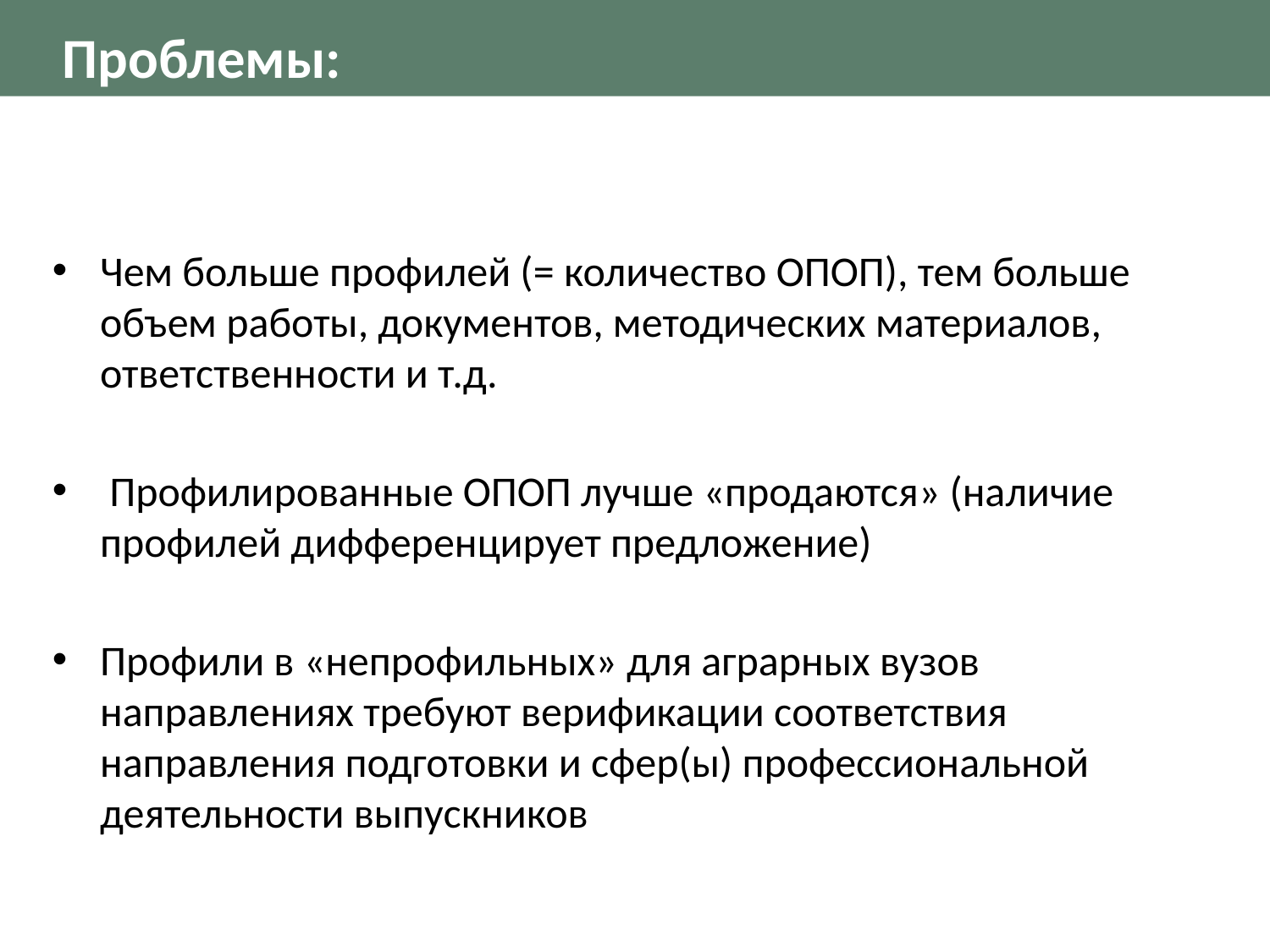

# Проблемы:

Чем больше профилей (= количество ОПОП), тем больше объем работы, документов, методических материалов, ответственности и т.д.

 Профилированные ОПОП лучше «продаются» (наличие профилей дифференцирует предложение)

Профили в «непрофильных» для аграрных вузов направлениях требуют верификации соответствия направления подготовки и сфер(ы) профессиональной деятельности выпускников